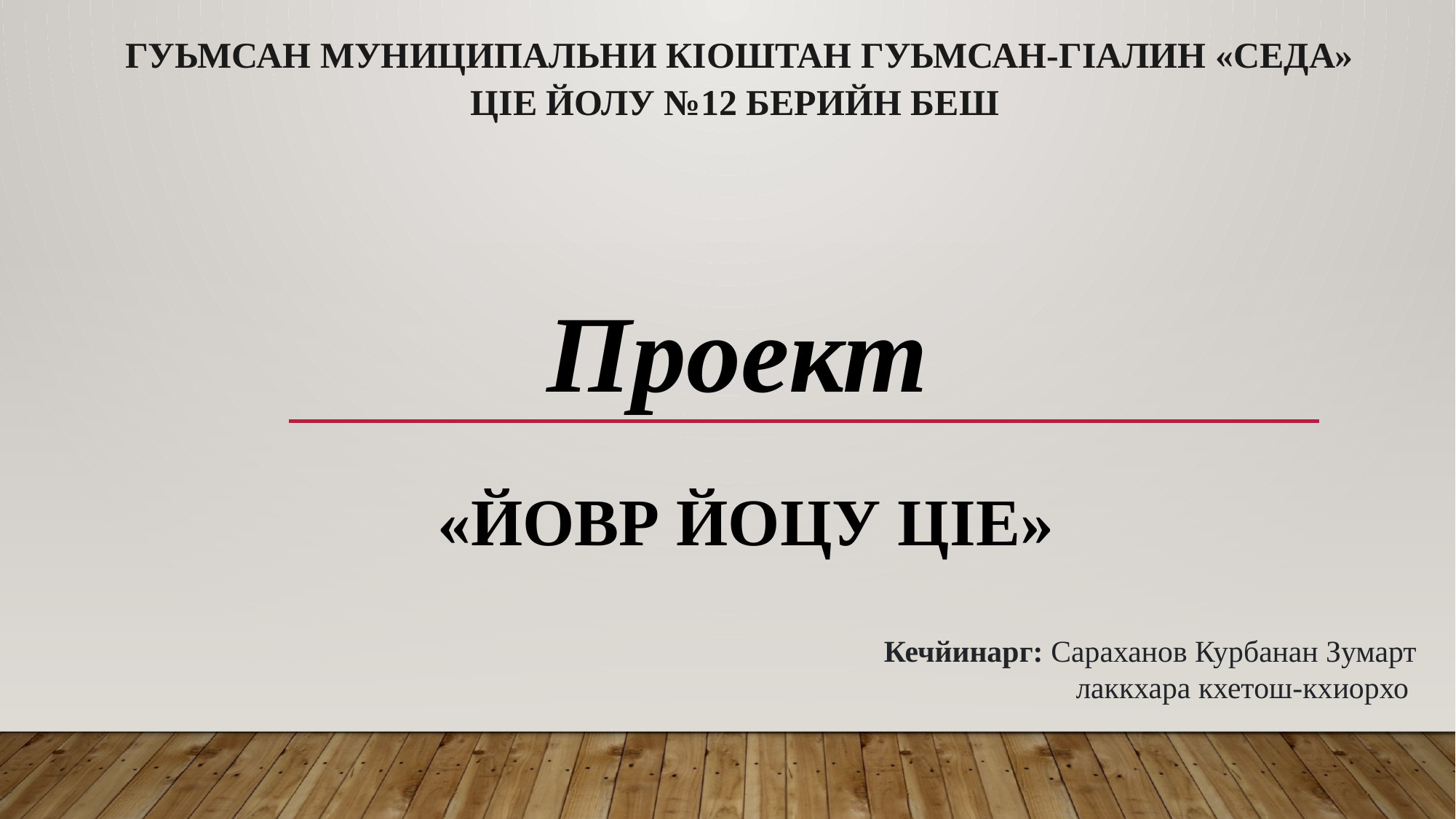

ГУЬМСАН МУНИЦИПАЛЬНИ КIОШТАН ГУЬМСАН-ГIАЛИН «СЕДА»
ЦIЕ ЙОЛУ №12 БЕРИЙН БЕШ

Проект

 «ЙОВР ЙОЦУ ЦIЕ»
Кечйинарг: Сараханов Курбанан Зумарт
 лаккхара кхетош-кхиорхо